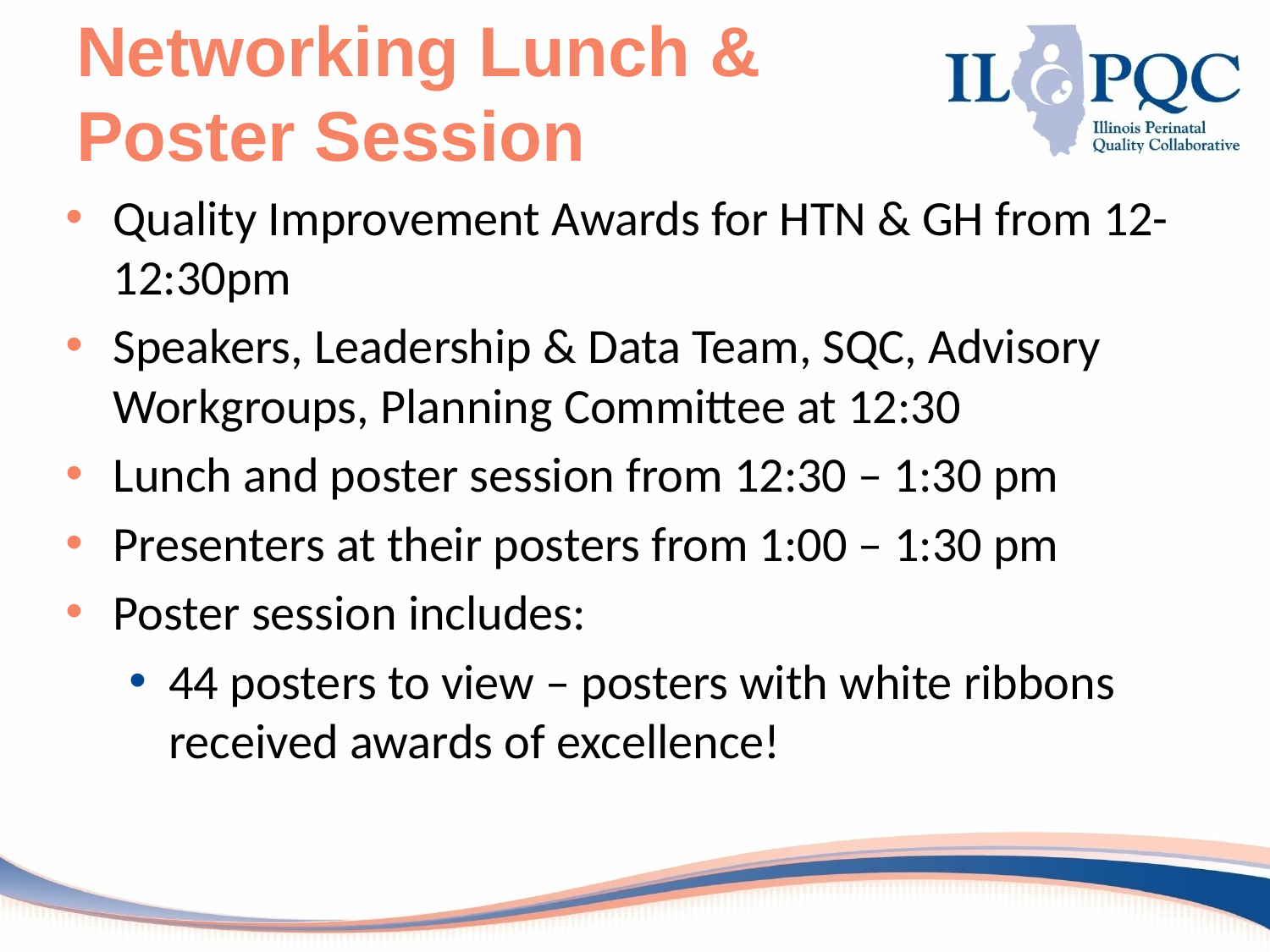

# Networking Lunch & Poster Session
Quality Improvement Awards for HTN & GH from 12-12:30pm
Speakers, Leadership & Data Team, SQC, Advisory Workgroups, Planning Committee at 12:30
Lunch and poster session from 12:30 – 1:30 pm
Presenters at their posters from 1:00 – 1:30 pm
Poster session includes:
44 posters to view – posters with white ribbons received awards of excellence!